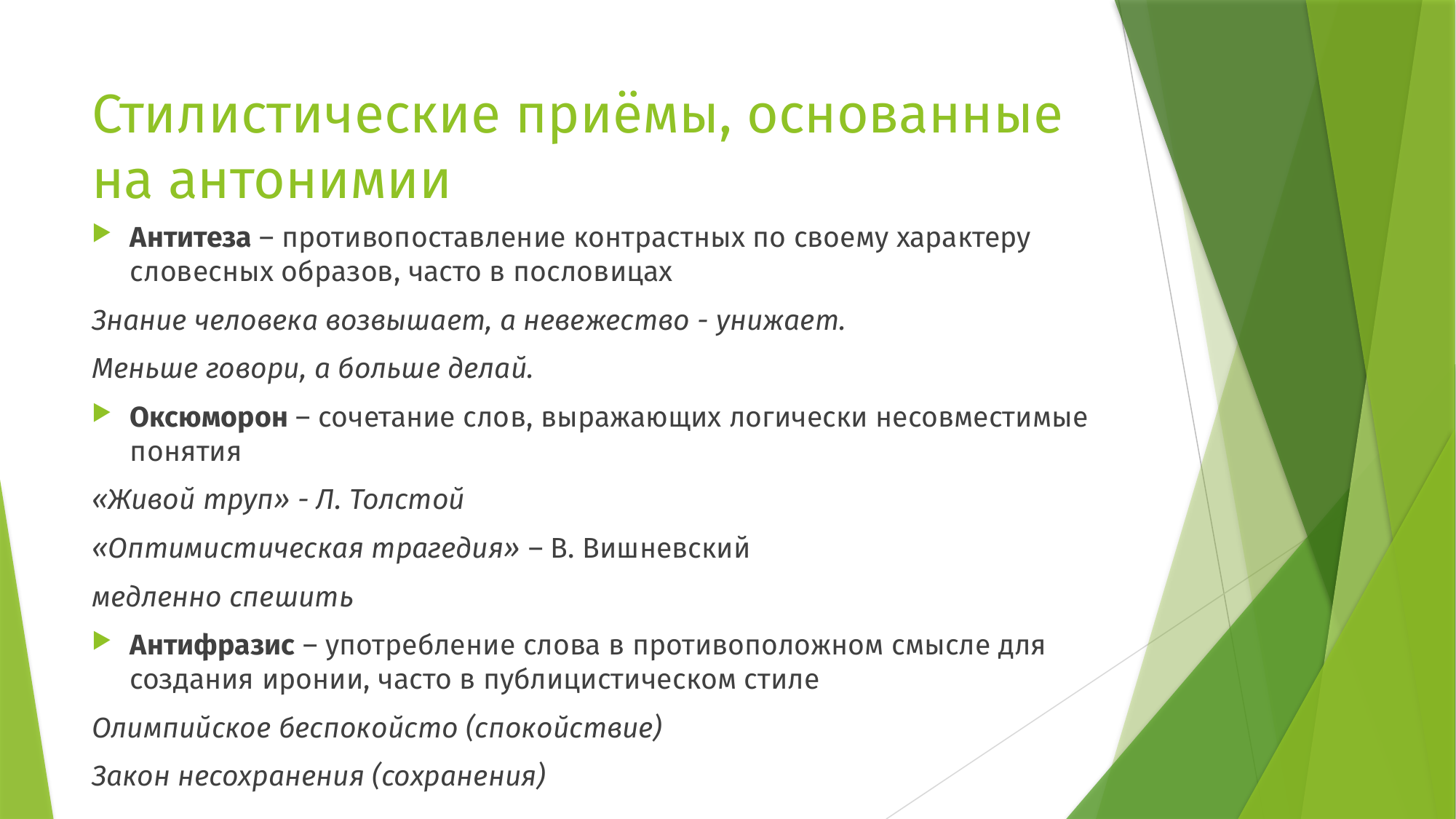

# Стилистические приёмы, основанные на антонимии
Антитеза – противопоставление контрастных по своему характеру словесных образов, часто в пословицах
Знание человека возвышает, а невежество - унижает.
Меньше говори, а больше делай.
Оксюморон – сочетание слов, выражающих логически несовместимые понятия
«Живой труп» - Л. Толстой
«Оптимистическая трагедия» – В. Вишневский
медленно спешить
Антифразис – употребление слова в противоположном смысле для создания иронии, часто в публицистическом стиле
Олимпийское беспокойсто (спокойствие)
Закон несохранения (сохранения)